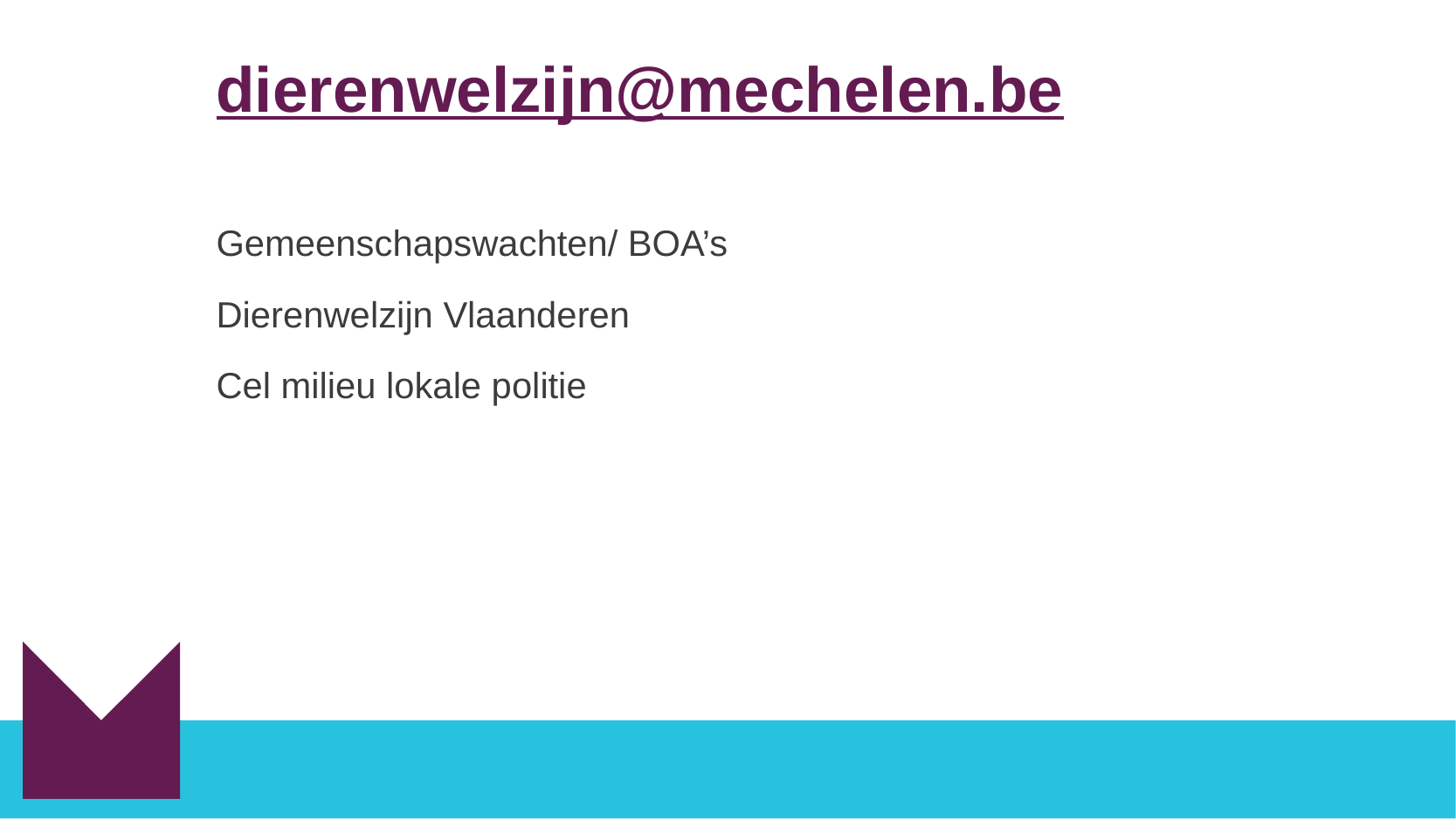

dierenwelzijn@mechelen.be

Gemeenschapswachten/ BOA’s
Dierenwelzijn Vlaanderen
Cel milieu lokale politie

#